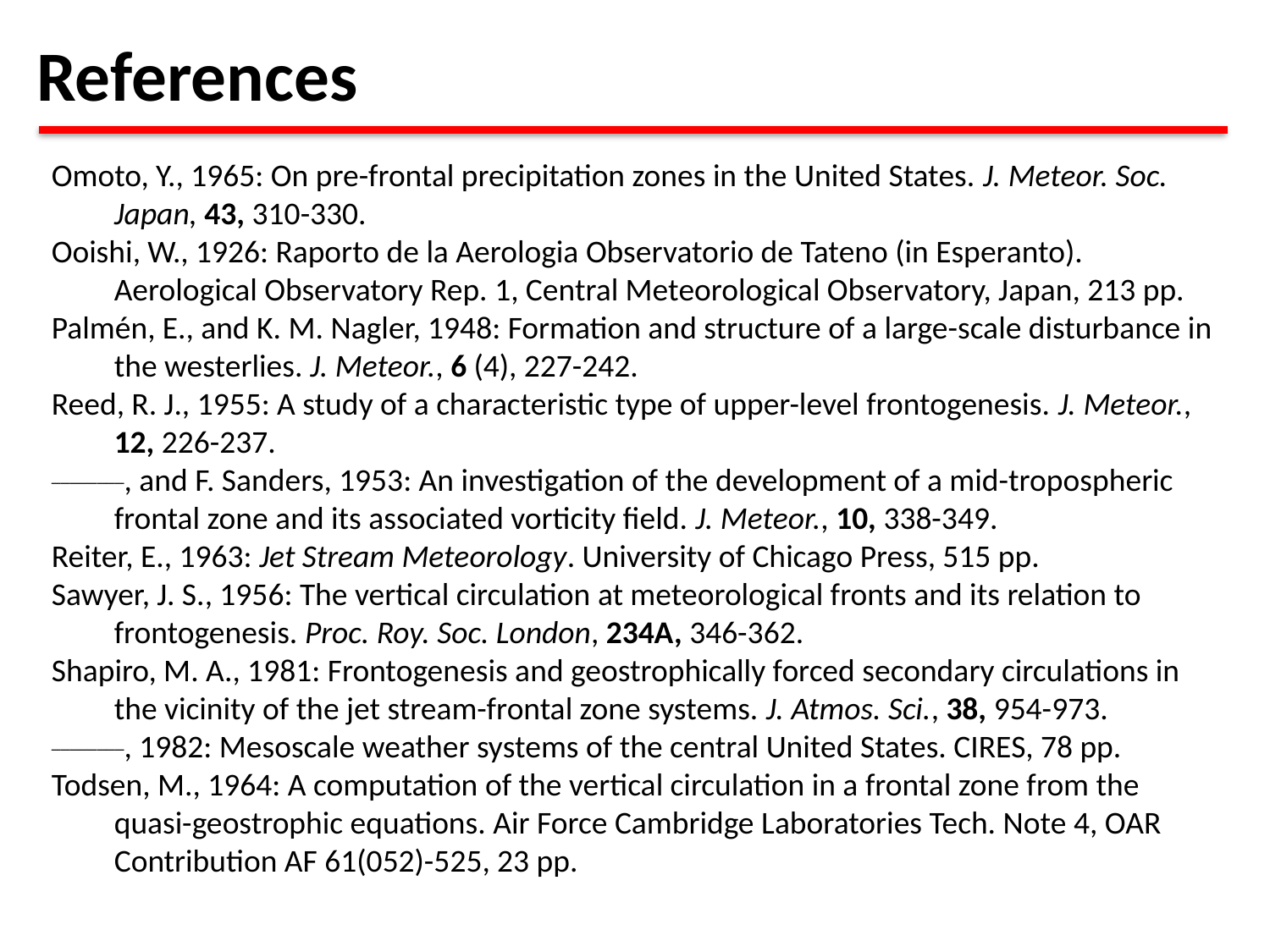

References
Omoto, Y., 1965: On pre-frontal precipitation zones in the United States. J. Meteor. Soc. Japan, 43, 310-330.
Ooishi, W., 1926: Raporto de la Aerologia Observatorio de Tateno (in Esperanto). Aerological Observatory Rep. 1, Central Meteorological Observatory, Japan, 213 pp.
Palmén, E., and K. M. Nagler, 1948: Formation and structure of a large-scale disturbance in the westerlies. J. Meteor., 6 (4), 227-242.
Reed, R. J., 1955: A study of a characteristic type of upper-level frontogenesis. J. Meteor., 12, 226-237.
________, and F. Sanders, 1953: An investigation of the development of a mid-tropospheric frontal zone and its associated vorticity field. J. Meteor., 10, 338-349.
Reiter, E., 1963: Jet Stream Meteorology. University of Chicago Press, 515 pp.
Sawyer, J. S., 1956: The vertical circulation at meteorological fronts and its relation to frontogenesis. Proc. Roy. Soc. London, 234A, 346-362.
Shapiro, M. A., 1981: Frontogenesis and geostrophically forced secondary circulations in the vicinity of the jet stream-frontal zone systems. J. Atmos. Sci., 38, 954-973.
________, 1982: Mesoscale weather systems of the central United States. CIRES, 78 pp.
Todsen, M., 1964: A computation of the vertical circulation in a frontal zone from the quasi-geostrophic equations. Air Force Cambridge Laboratories Tech. Note 4, OAR Contribution AF 61(052)-525, 23 pp.